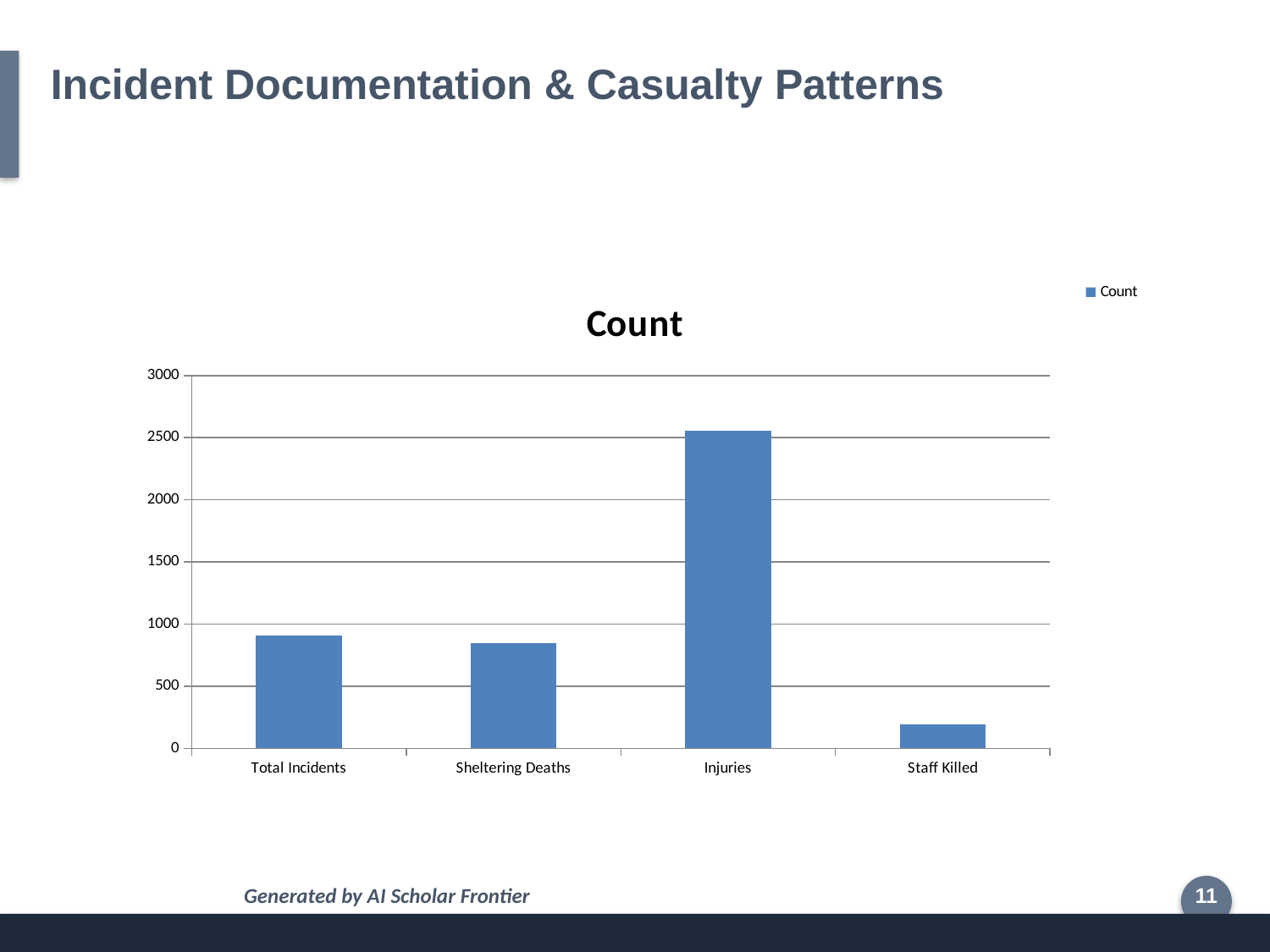

Incident Documentation & Casualty Patterns

### Chart

| Category | Count |
|---|---|
| Total Incidents | 907.0 |
| Sheltering Deaths | 845.0 |
| Injuries | 2554.0 |
| Staff Killed | 196.0 |
Generated by AI Scholar Frontier

11